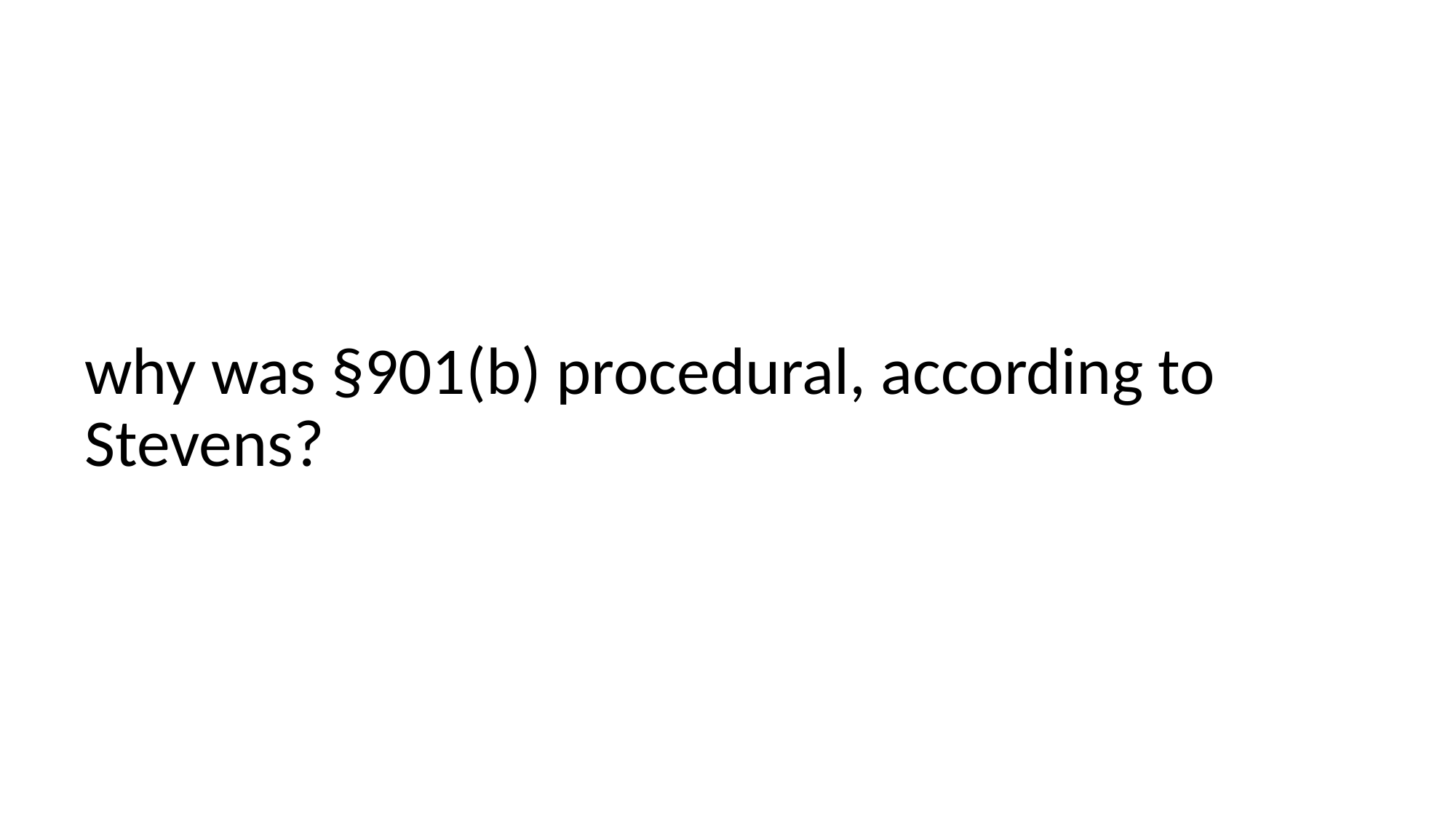

# why was §901(b) procedural, according to Stevens?